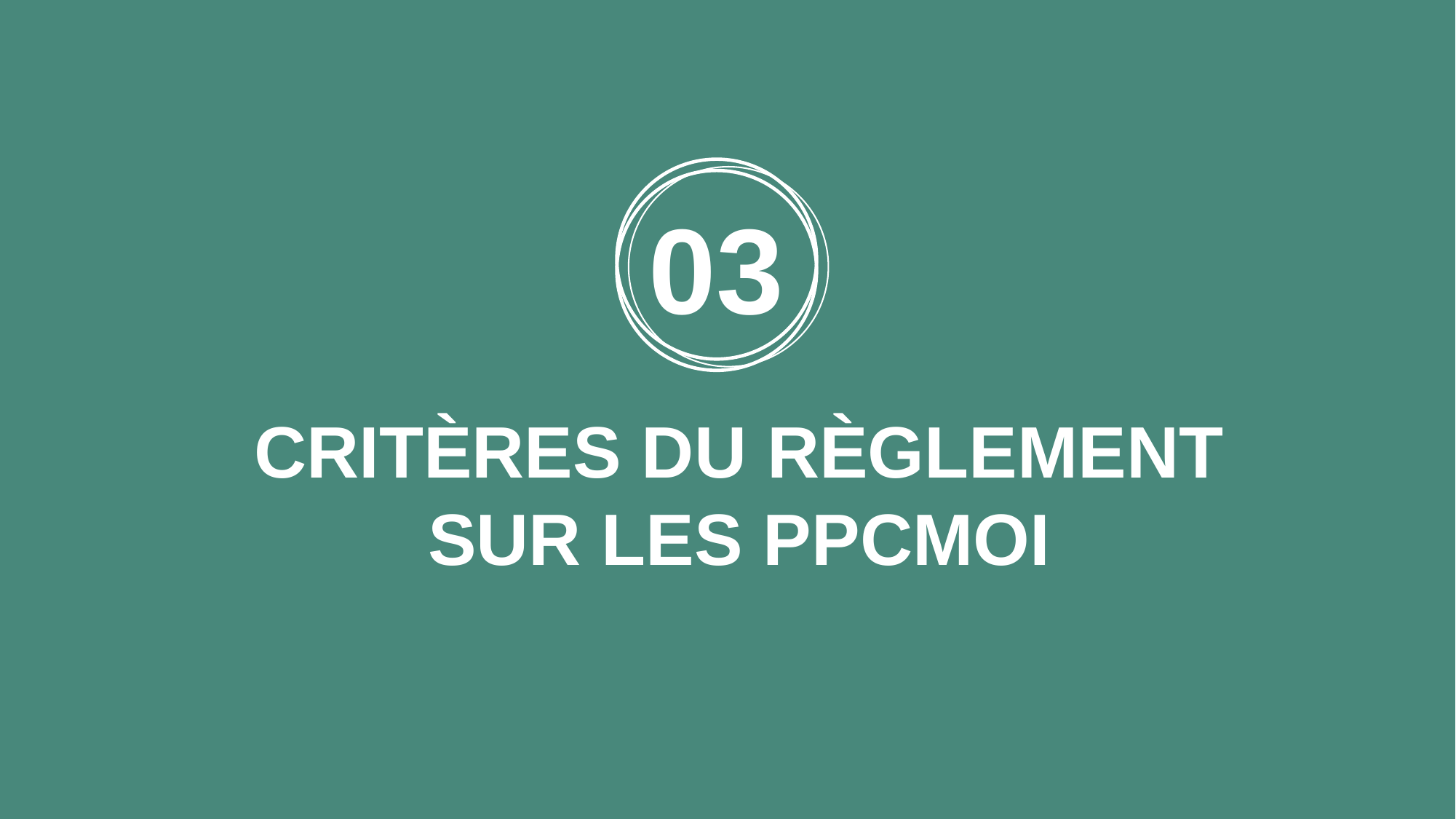

03
CRITÈRES DU RÈGLEMENT SUR LES PPCMOI